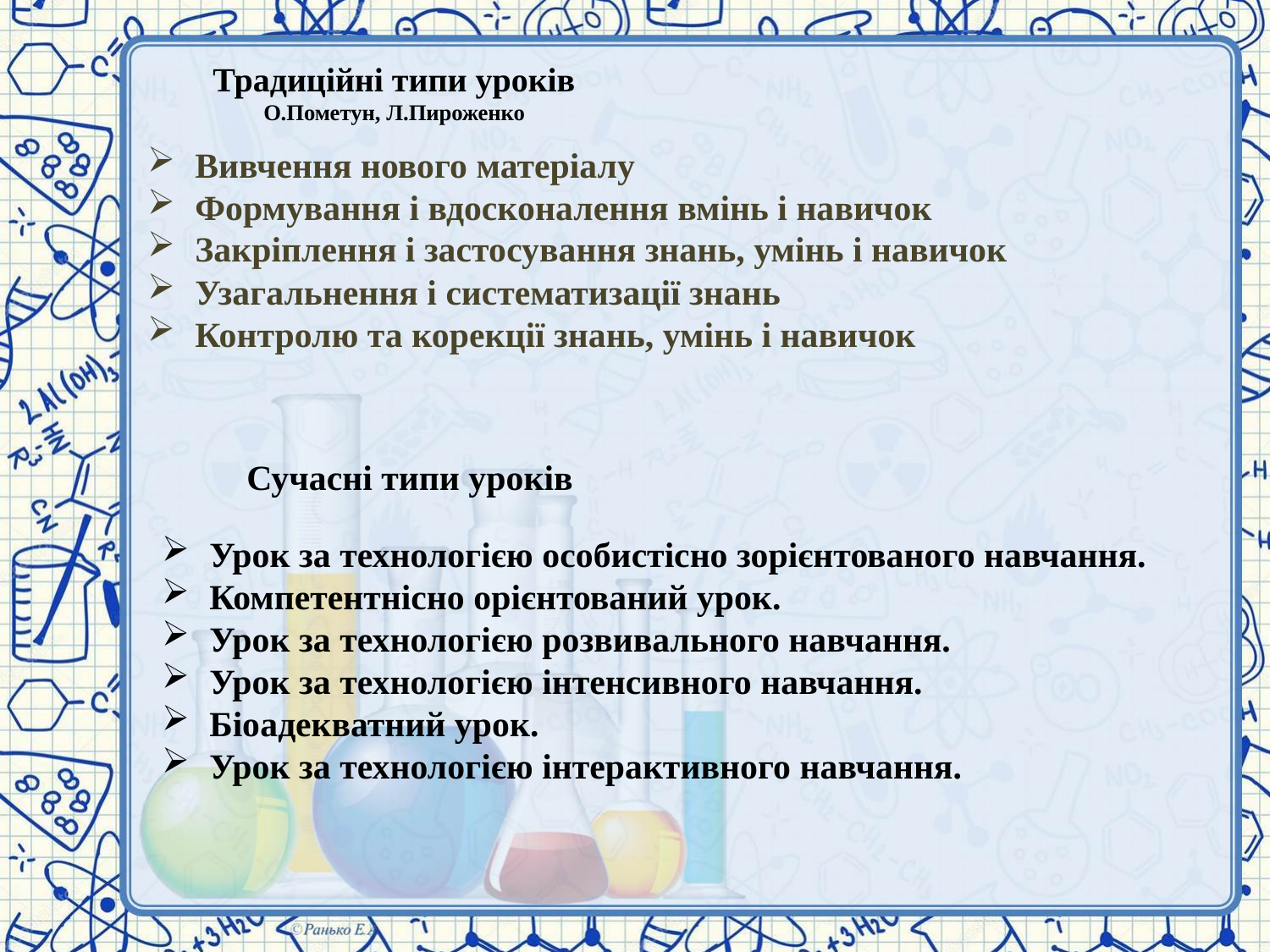

# Традиційні типи уроків О.Пометун, Л.Пироженко
Вивчення нового матеріалу
Формування і вдосконалення вмінь і навичок
Закріплення і застосування знань, умінь і навичок
Узагальнення і систематизації знань
Контролю та корекції знань, умінь і навичок
Сучасні типи уроків
Урок за технологією особистісно зорієнтованого навчання.
Компетентнісно орієнтований урок.
Урок за технологією розвивального навчання.
Урок за технологією інтенсивного навчання.
Біоадекватний урок.
Урок за технологією інтерактивного навчання.